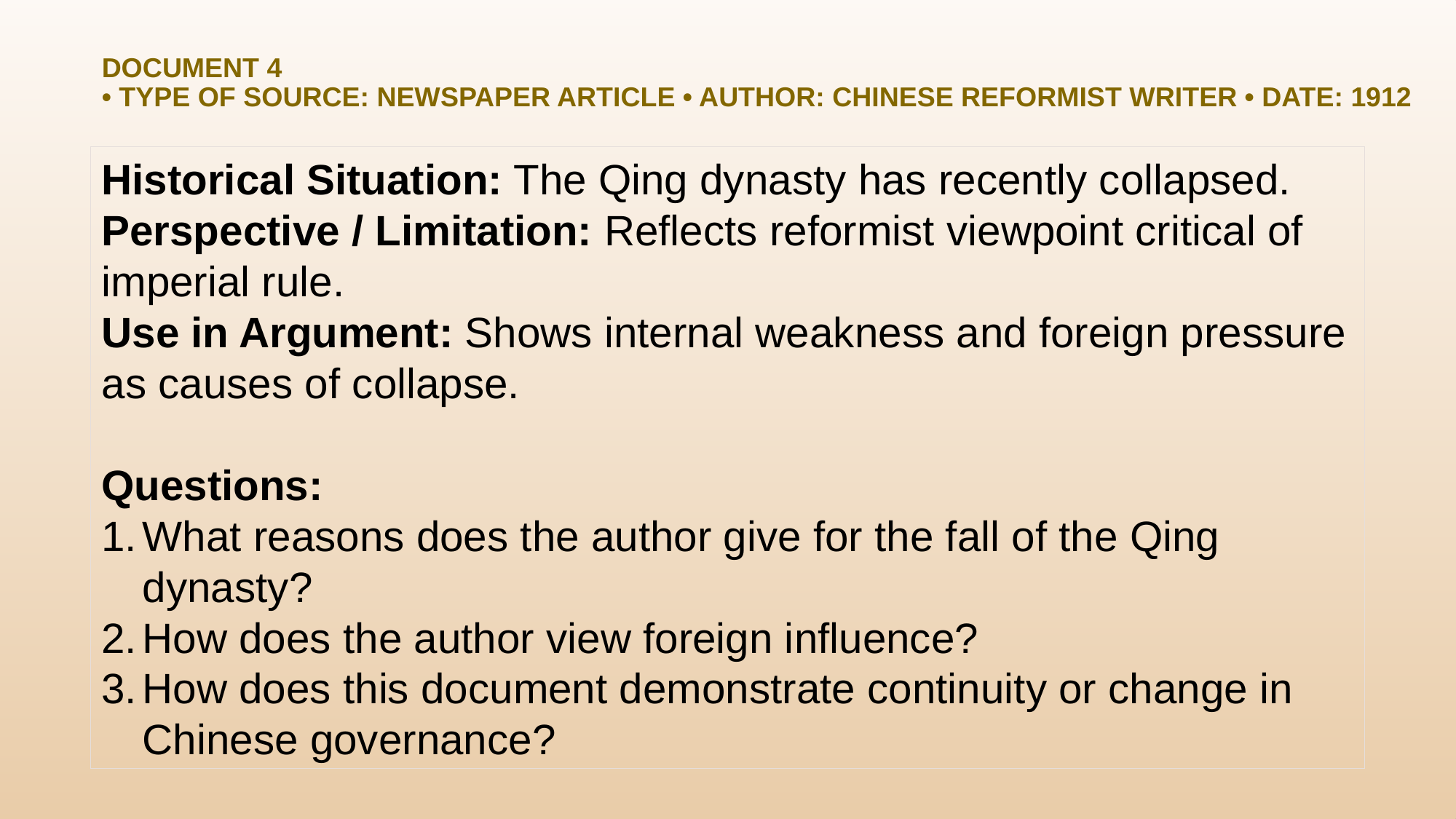

# Document 4 • Type of Source: Newspaper Article • Author: Chinese Reformist Writer • Date: 1912
Historical Situation: The Qing dynasty has recently collapsed.
Perspective / Limitation: Reflects reformist viewpoint critical of imperial rule.
Use in Argument: Shows internal weakness and foreign pressure as causes of collapse.

Questions:
What reasons does the author give for the fall of the Qing dynasty?
How does the author view foreign influence?
How does this document demonstrate continuity or change in Chinese governance?